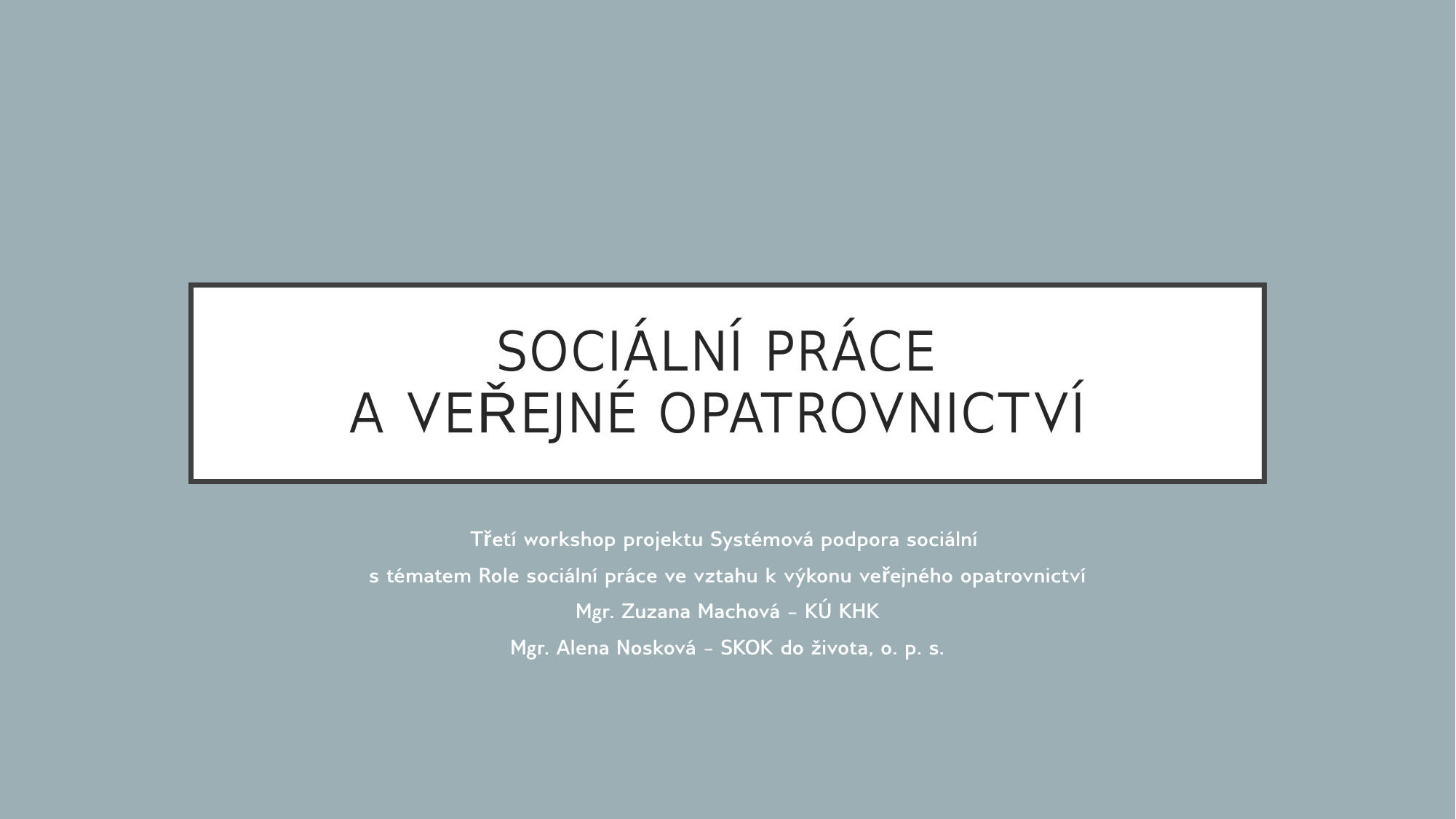

# Sociální práce a veřejné opatrovnictví
Třetí workshop projektu Systémová podpora sociální
s tématem Role sociální práce ve vztahu k výkonu veřejného opatrovnictví
Mgr. Zuzana Machová – KÚ KHK
Mgr. Alena Nosková – SKOK do života, o. p. s.